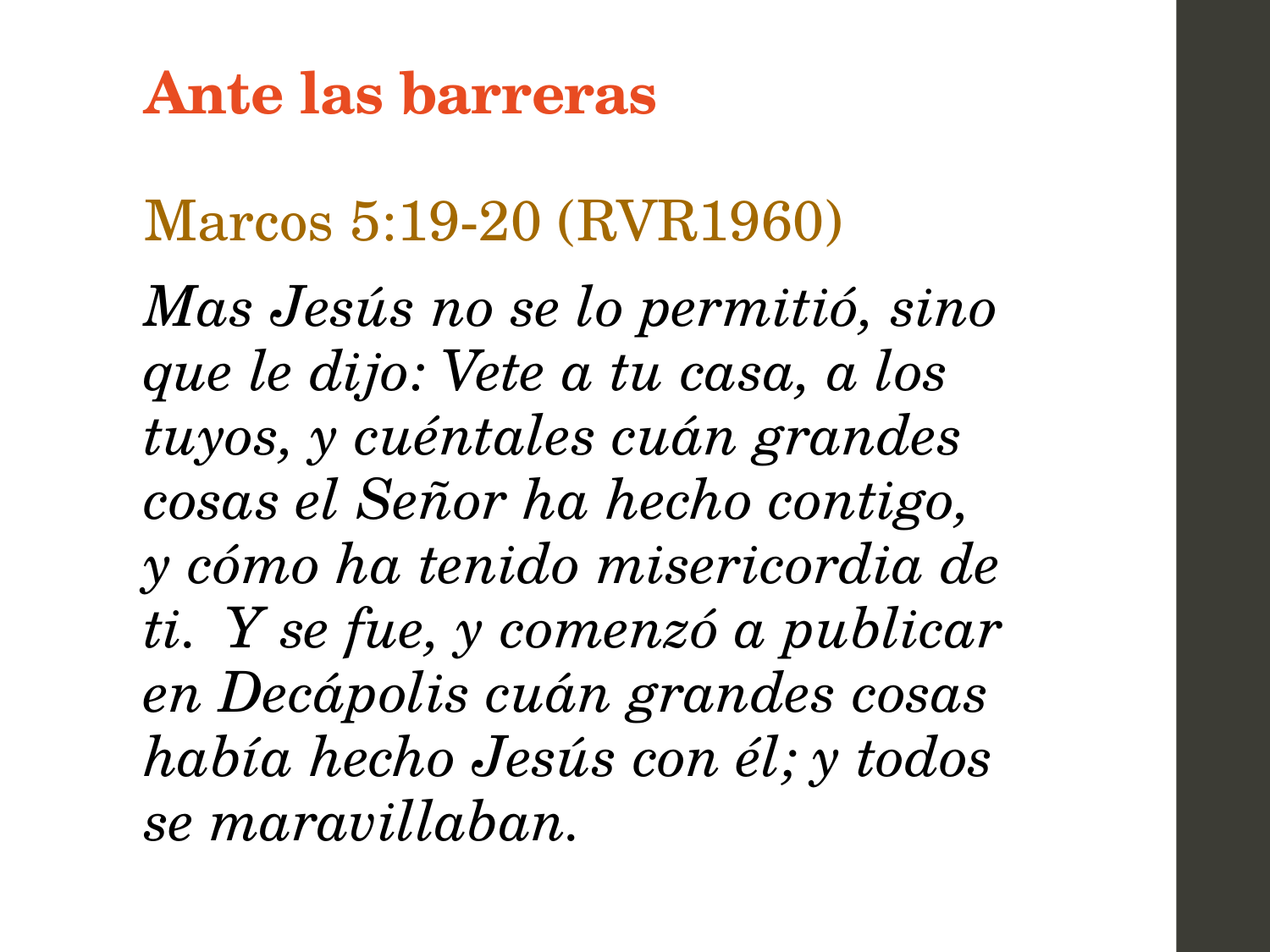

# Ante las barreras
Marcos 5:19-20 (RVR1960)
Mas Jesús no se lo permitió, sino que le dijo: Vete a tu casa, a los tuyos, y cuéntales cuán grandes cosas el Señor ha hecho contigo, y cómo ha tenido misericordia de ti.  Y se fue, y comenzó a publicar en Decápolis cuán grandes cosas había hecho Jesús con él; y todos se maravillaban.